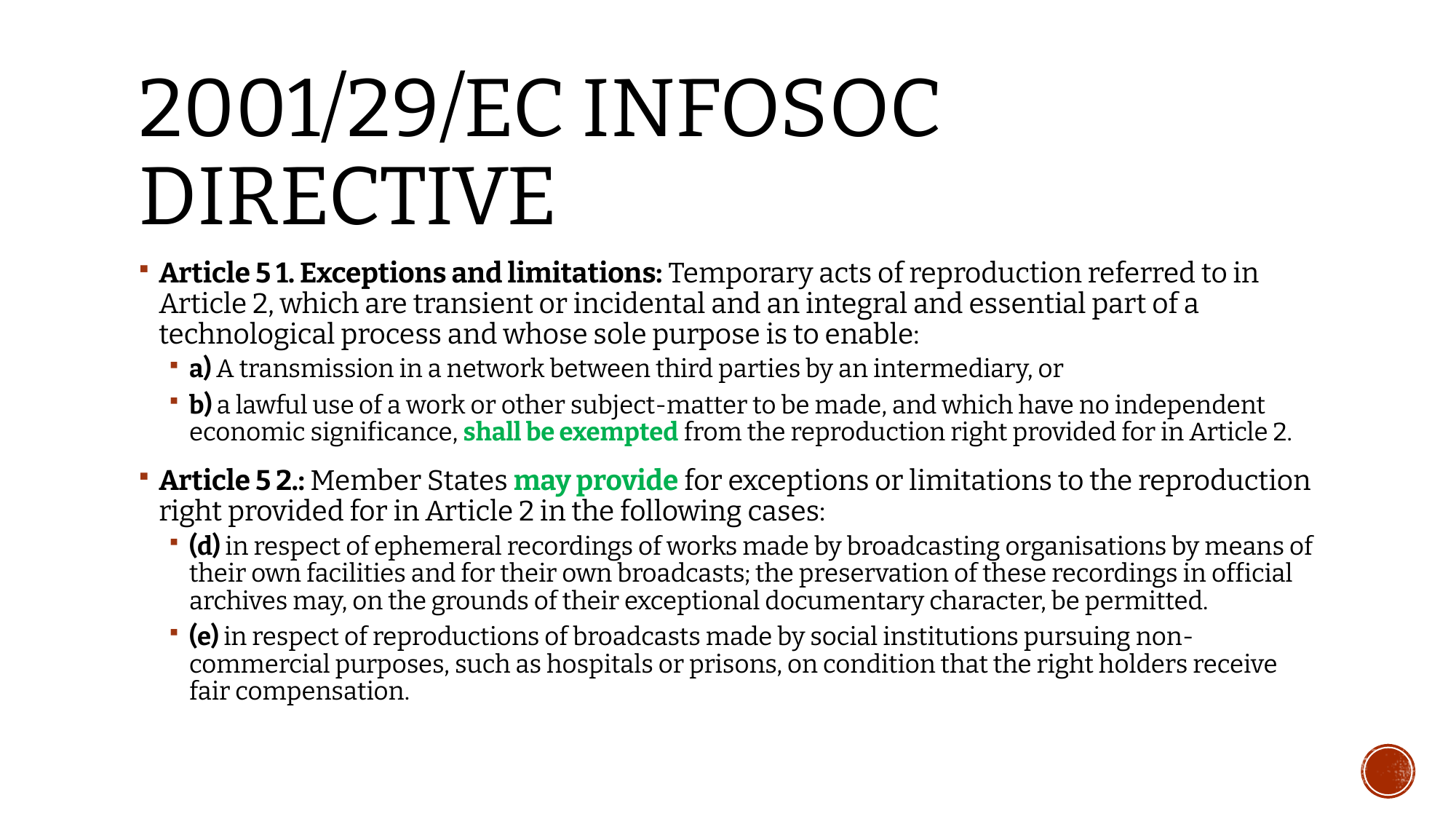

# 2001/29/EC Infosoc Directive
Article 5 1. Exceptions and limitations: Temporary acts of reproduction referred to in Article 2, which are transient or incidental and an integral and essential part of a technological process and whose sole purpose is to enable:
a) A transmission in a network between third parties by an intermediary, or
b) a lawful use of a work or other subject-matter to be made, and which have no independent economic significance, shall be exempted from the reproduction right provided for in Article 2.
Article 5 2.: Member States may provide for exceptions or limitations to the reproduction right provided for in Article 2 in the following cases:
(d) in respect of ephemeral recordings of works made by broadcasting organisations by means of their own facilities and for their own broadcasts; the preservation of these recordings in official archives may, on the grounds of their exceptional documentary character, be permitted.
(e) in respect of reproductions of broadcasts made by social institutions pursuing non-commercial purposes, such as hospitals or prisons, on condition that the right holders receive fair compensation.